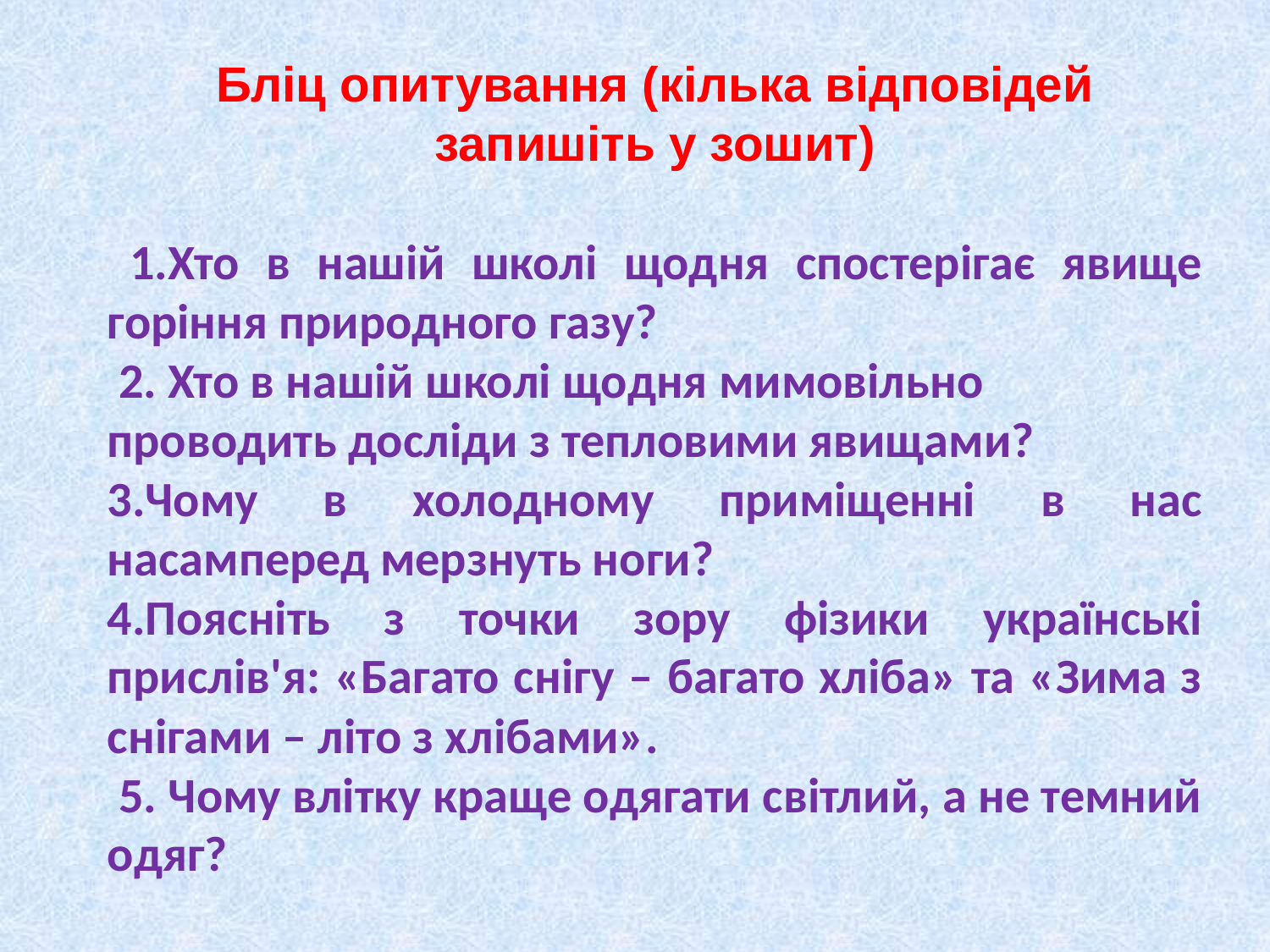

Бліц опитування (кілька відповідей запишіть у зошит)

 1.Хто в нашій школі щодня спостерігає явище горіння природного газу?
 2. Хто в нашій школі щодня мимовільно проводить досліди з тепловими явищами?
3.Чому в холодному приміщенні в нас насамперед мерзнуть ноги?
4.Поясніть з точки зору фізики українські прислів'я: «Багато снігу – багато хліба» та «Зима з снігами – літо з хлібами».
 5. Чому влітку краще одягати світлий, а не темний одяг?